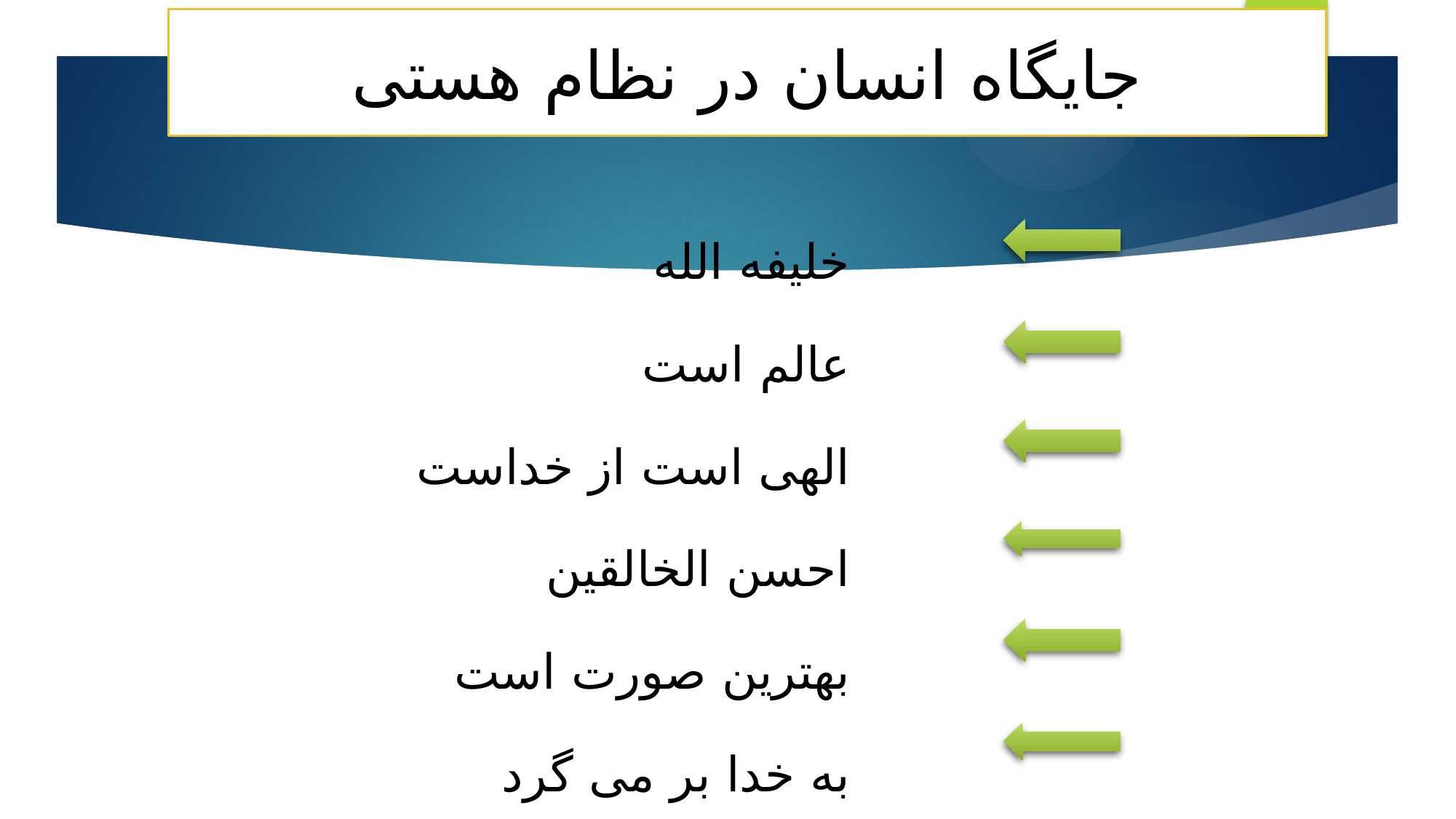

# جایگاه انسان در نظام هستی
خلیفه الله
عالم است
الهی است از خداست
احسن الخالقین
بهترین صورت است
به خدا بر می گرد